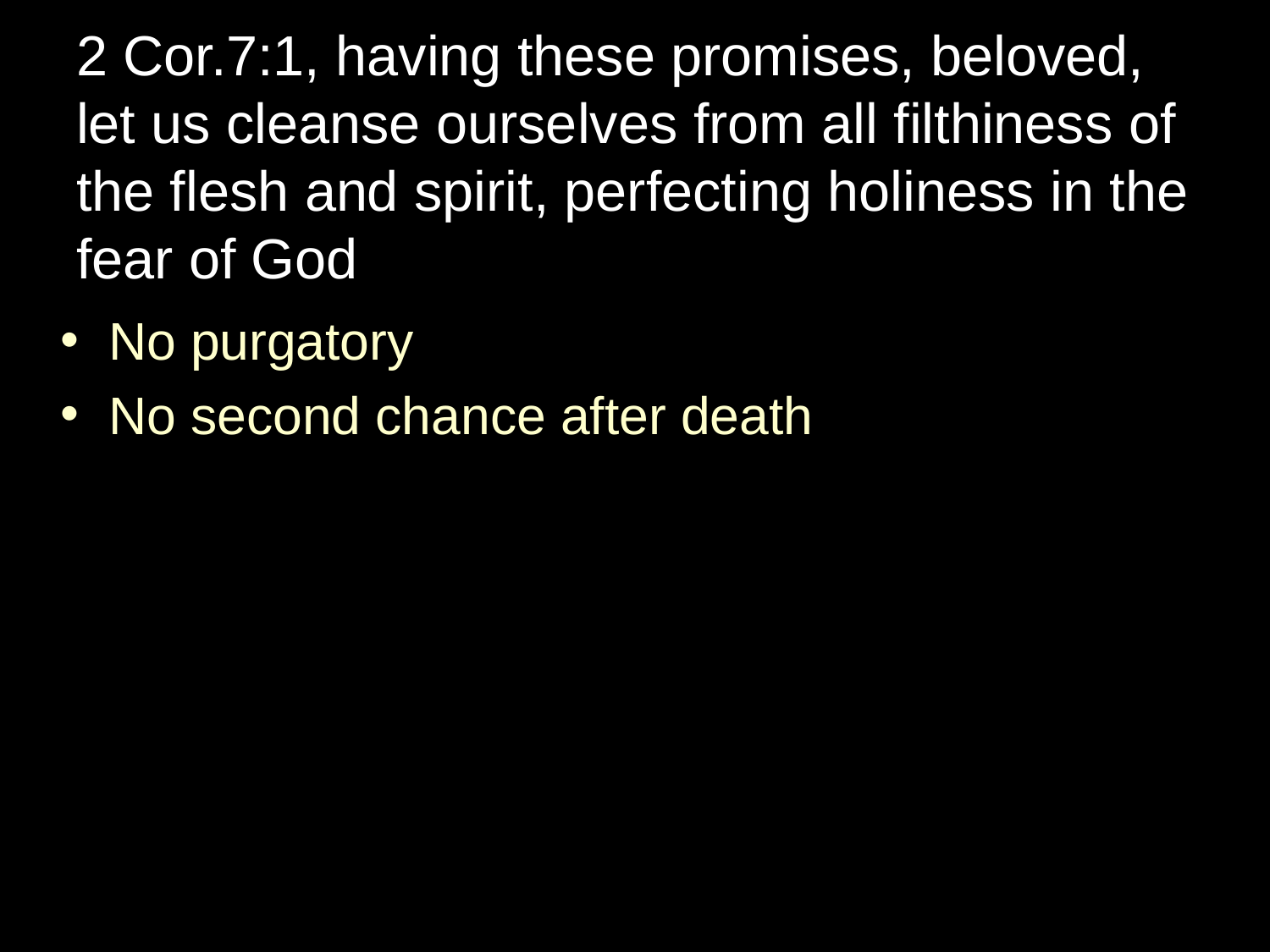

# 2 Cor.7:1, having these promises, beloved, let us cleanse ourselves from all filthiness of the flesh and spirit, perfecting holiness in the fear of God

No purgatory
No second chance after death